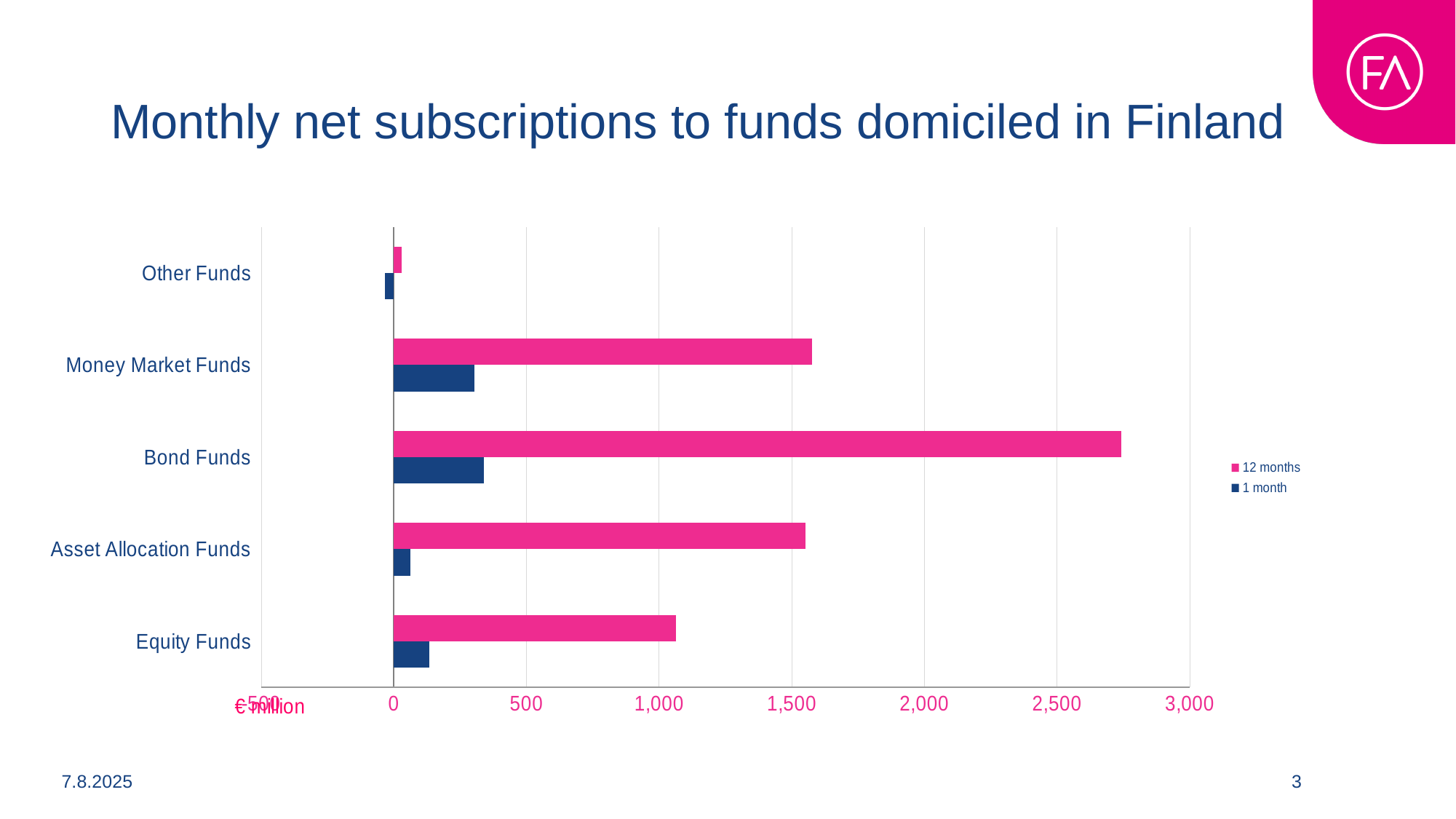

# Monthly net subscriptions to funds domiciled in Finland

### Chart

| Category | 1 month | 12 months |
|---|---|---|
| Equity Funds | 134.13188560695508 | 1064.6461806384982 |
| Asset Allocation Funds | 62.70203023047001 | 1551.2310286591862 |
| Bond Funds | 339.52531226829785 | 2741.5172358931227 |
| Money Market Funds | 303.4402355133663 | 1576.4219347858113 |
| Other Funds | -32.921472560890486 | 28.710431182526783 |
7.8.2025
3